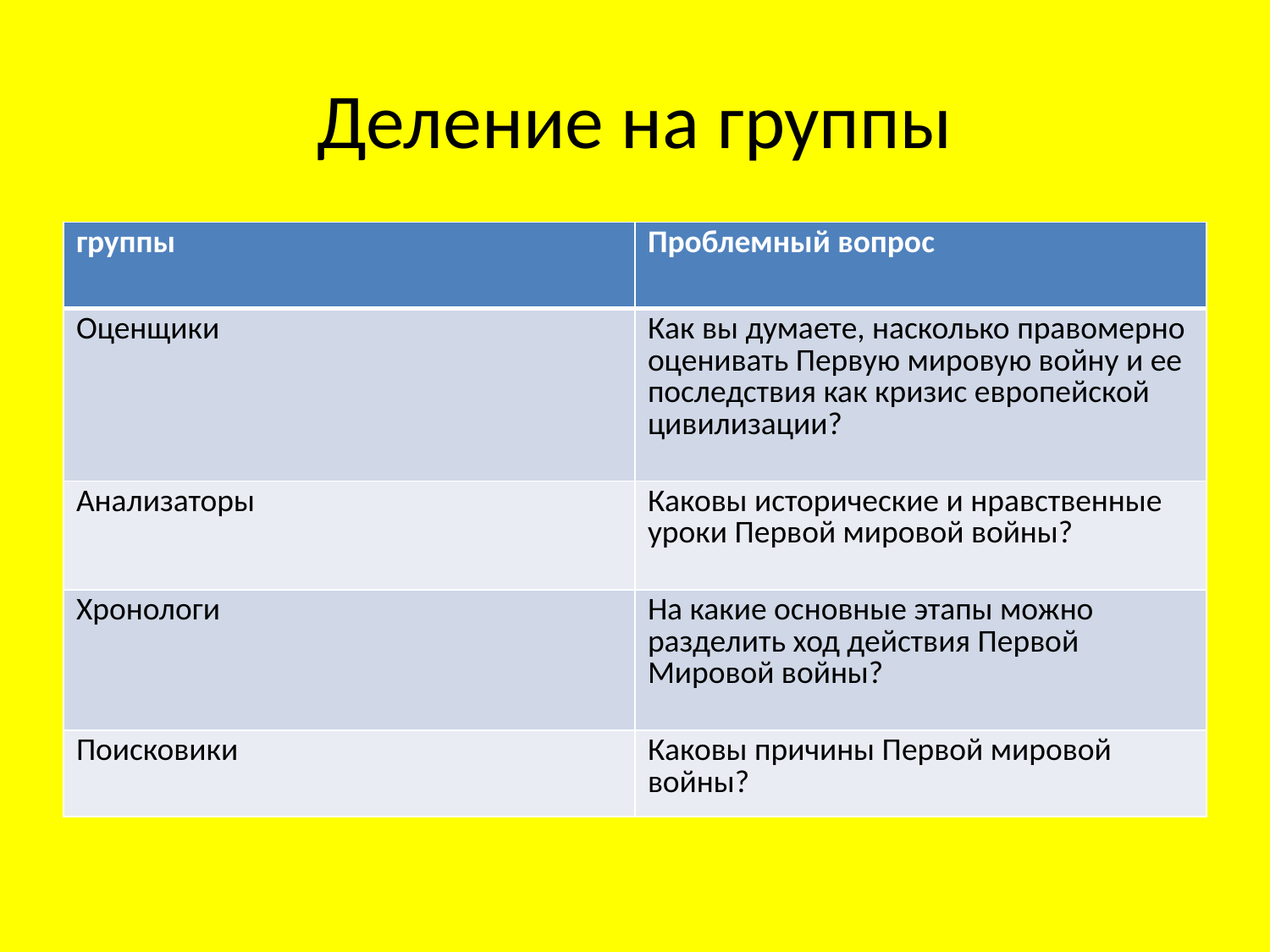

# Деление на группы
| группы | Проблемный вопрос |
| --- | --- |
| Оценщики | Как вы думаете, насколько правомерно оценивать Первую мировую войну и ее последствия как кризис европейской цивилизации? |
| Анализаторы | Каковы исторические и нравственные уроки Первой мировой войны? |
| Хронологи | На какие основные этапы можно разделить ход действия Первой Мировой войны? |
| Поисковики | Каковы причины Первой мировой войны? |